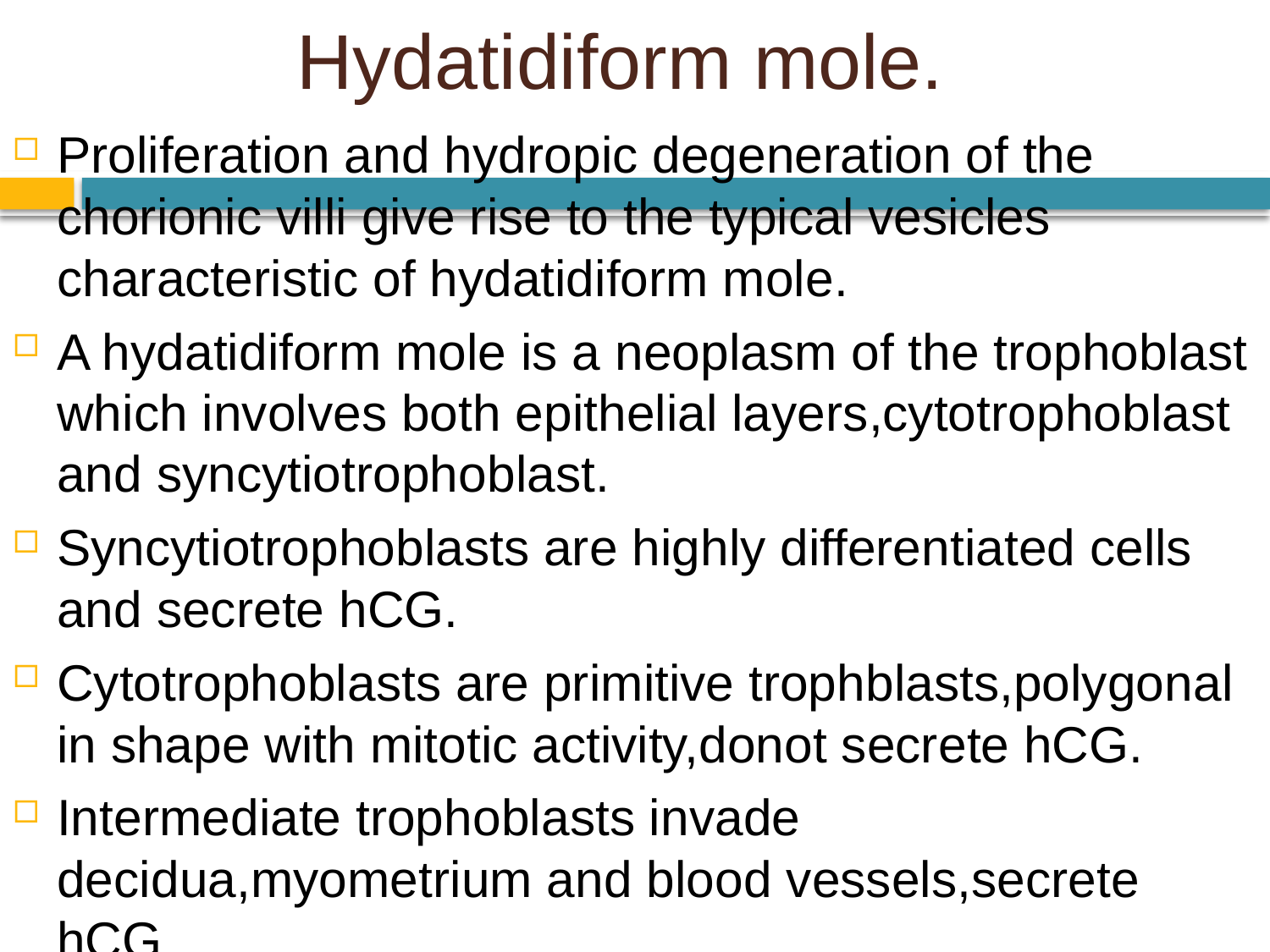

# Hydatidiform mole.
Proliferation and hydropic degeneration of the chorionic villi give rise to the typical vesicles characteristic of hydatidiform mole.
A hydatidiform mole is a neoplasm of the trophoblast which involves both epithelial layers,cytotrophoblast and syncytiotrophoblast.
Syncytiotrophoblasts are highly differentiated cells and secrete hCG.
Cytotrophoblasts are primitive trophblasts,polygonal in shape with mitotic activity,donot secrete hCG.
Intermediate trophoblasts invade decidua,myometrium and blood vessels,secrete hCG